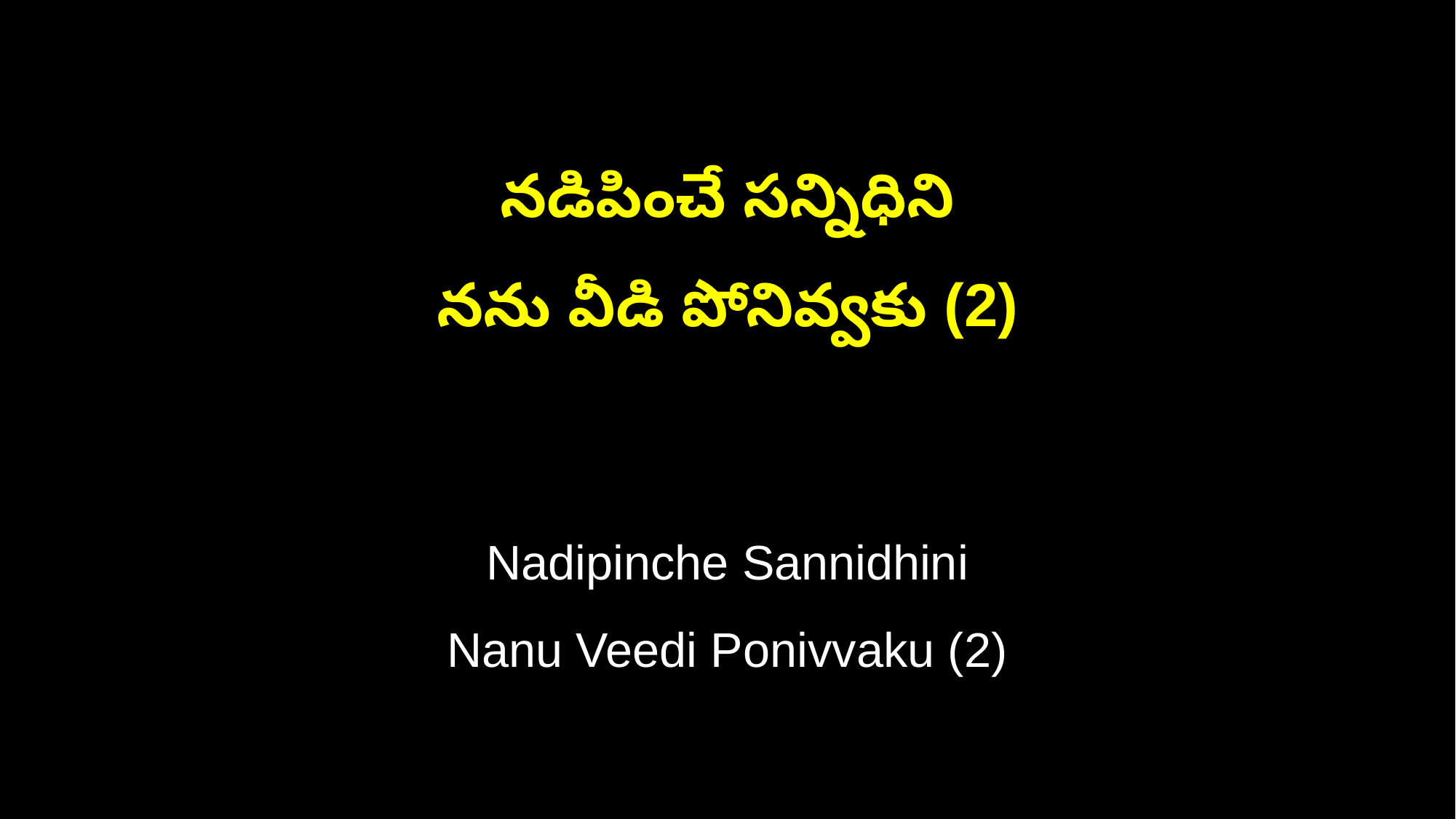

నడిపించే సన్నిధిని
నను వీడి పోనివ్వకు (2)
Nadipinche Sannidhini
Nanu Veedi Ponivvaku (2)